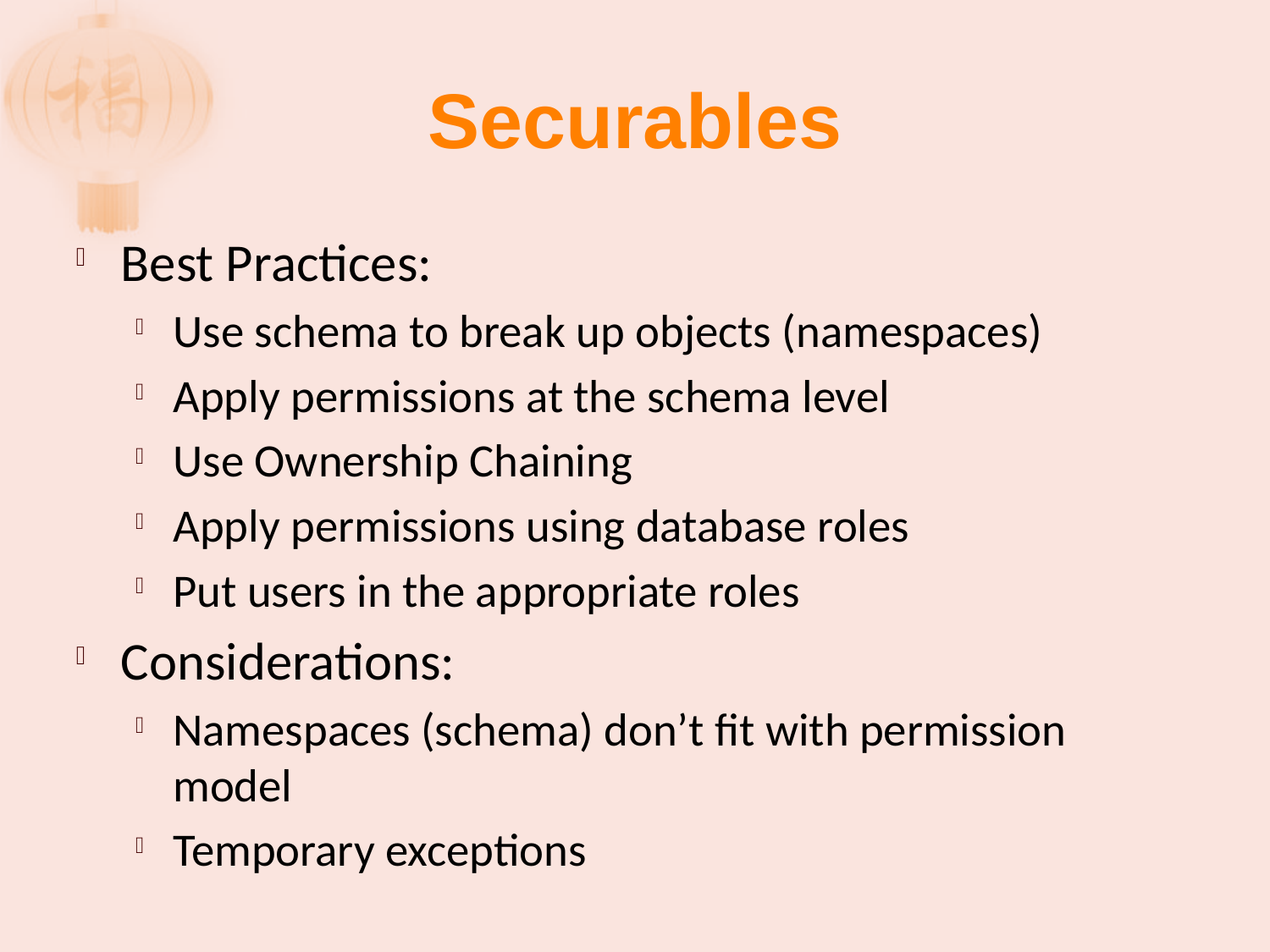

# Securables
Best Practices:
Use schema to break up objects (namespaces)
Apply permissions at the schema level
Use Ownership Chaining
Apply permissions using database roles
Put users in the appropriate roles
Considerations:
Namespaces (schema) don’t fit with permission model
Temporary exceptions